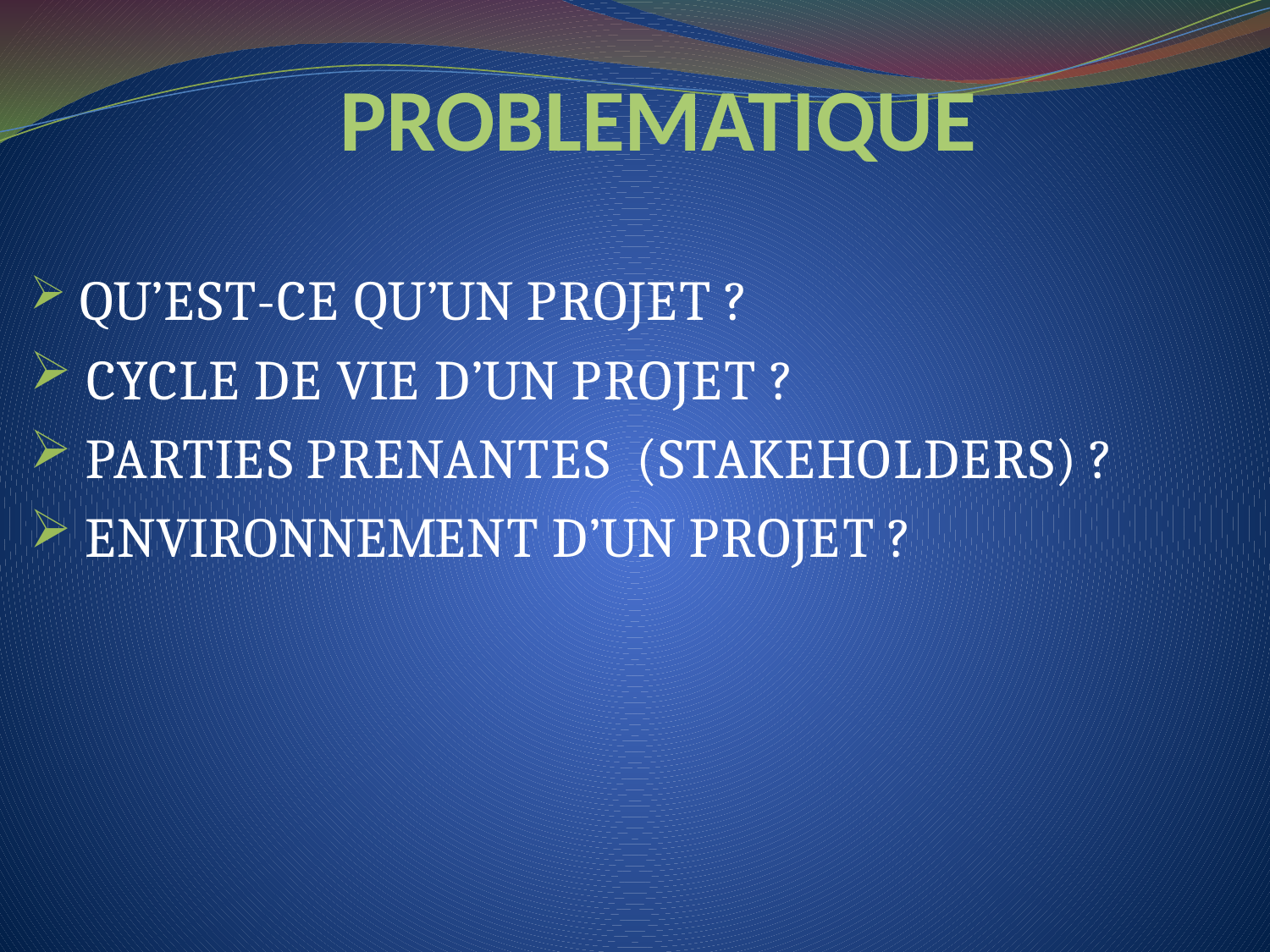

# PROBLEMATIQUE
 QU’EST-CE QU’UN PROJET ?
 CYCLE DE VIE D’UN PROJET ?
 PARTIES PRENANTES  (STAKEHOLDERS) ?
 ENVIRONNEMENT D’UN PROJET ?